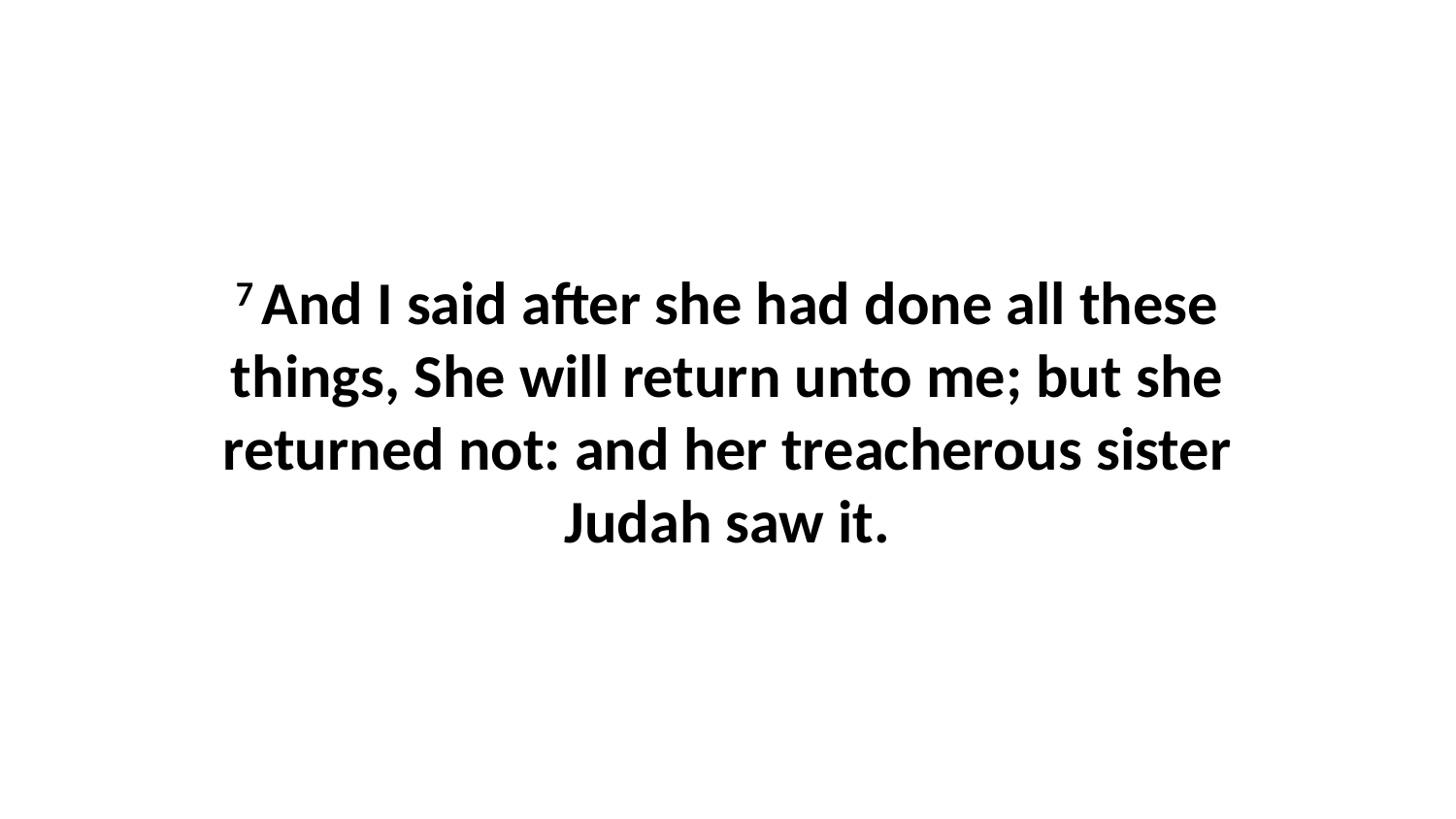

7 And I said after she had done all these things, She will return unto me; but she returned not: and her treacherous sister Judah saw it.